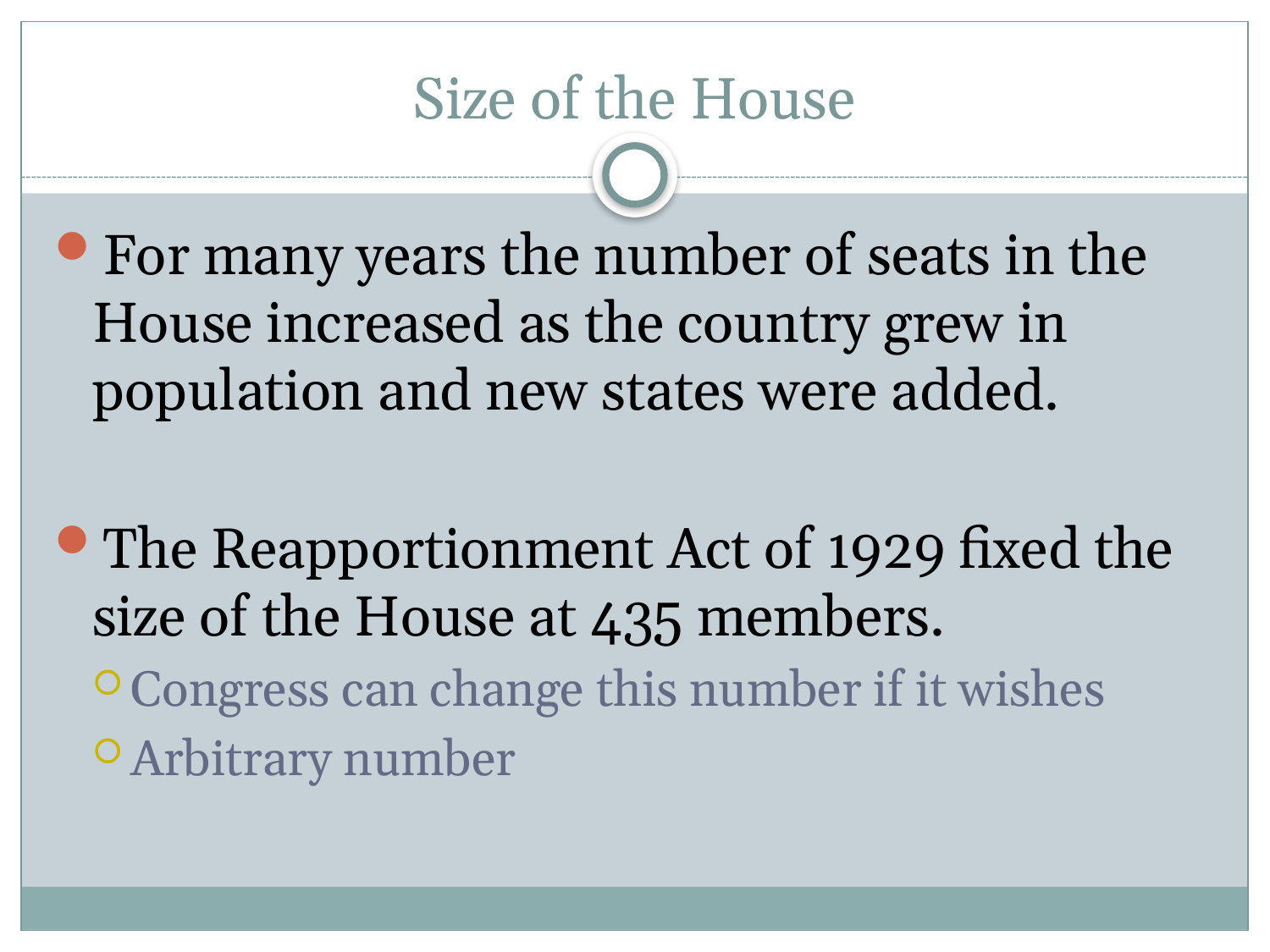

# Size of the House
For many years the number of seats in the House increased as the country grew in population and new states were added.

The Reapportionment Act of 1929 fixed the size of the House at 435 members.
Congress can change this number if it wishes
Arbitrary number